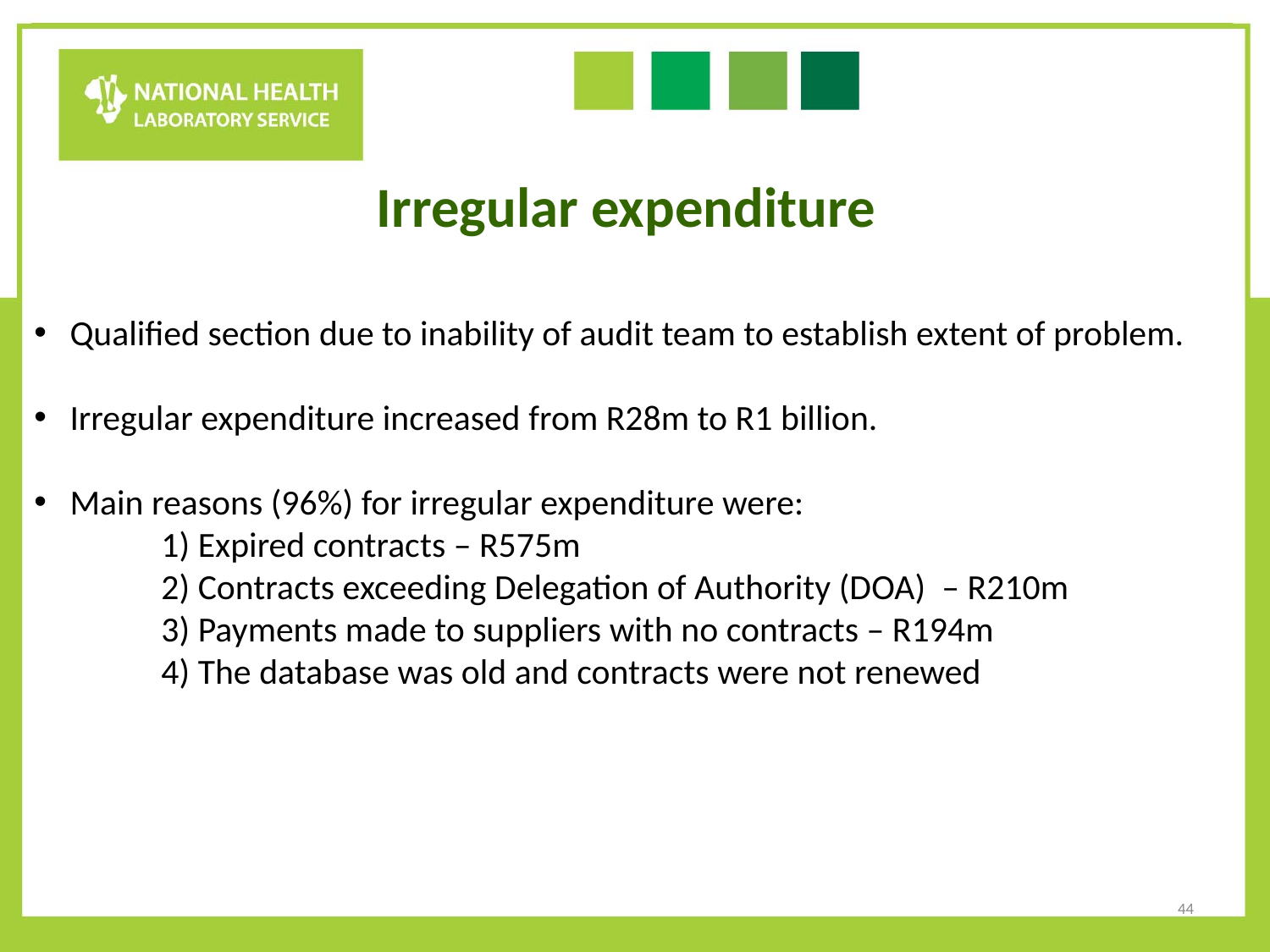

Irregular expenditure

Qualified section due to inability of audit team to establish extent of problem.

Irregular expenditure increased from R28m to R1 billion.

Main reasons (96%) for irregular expenditure were:
 	1) Expired contracts – R575m
	2) Contracts exceeding Delegation of Authority (DOA)  – R210m
	3) Payments made to suppliers with no contracts – R194m
	4) The database was old and contracts were not renewed

44